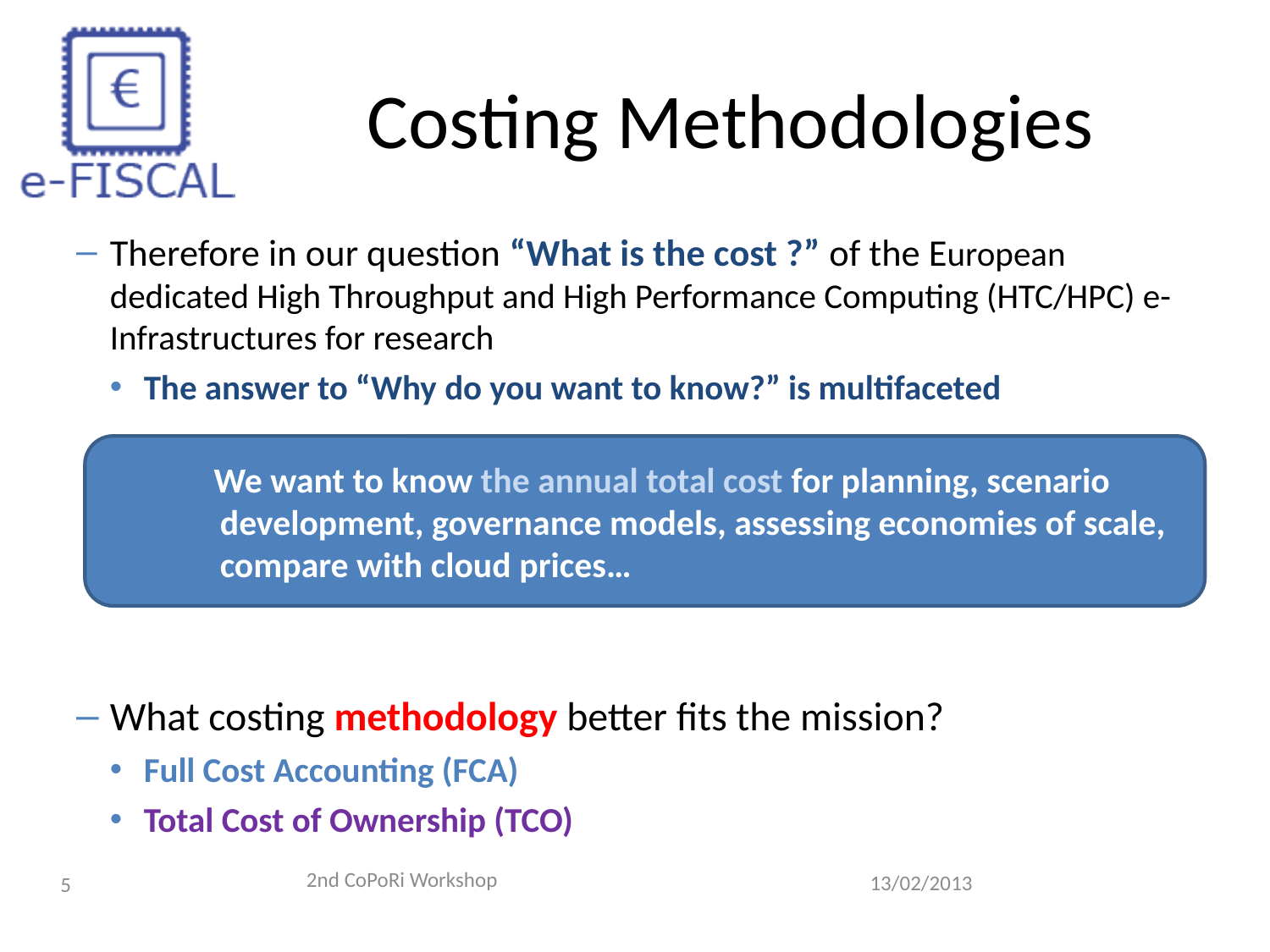

# Costing Methodologies
Therefore in our question “What is the cost ?” of the European dedicated High Throughput and High Performance Computing (HTC/HPC) e-Infrastructures for research
The answer to “Why do you want to know?” is multifaceted

What costing methodology better fits the mission?
Full Cost Accounting (FCA)
Total Cost of Ownership (TCO)

    We want to know the annual total cost for planning, scenario development, governance models, assessing economies of scale, compare with cloud prices…
2nd CoPoRi Workshop
13/02/2013
5